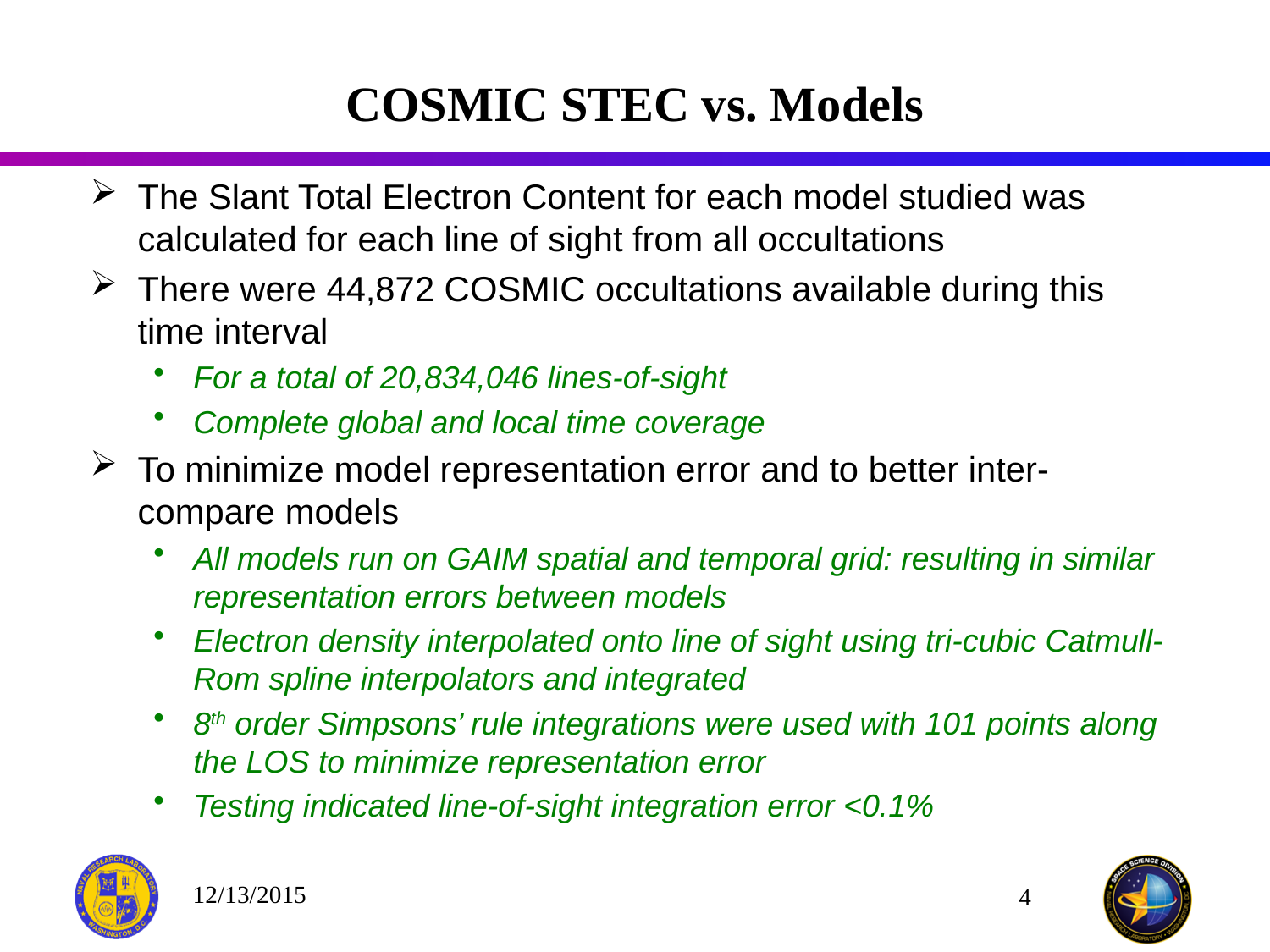

# COSMIC STEC vs. Models
The Slant Total Electron Content for each model studied was calculated for each line of sight from all occultations
There were 44,872 COSMIC occultations available during this time interval
For a total of 20,834,046 lines-of-sight
Complete global and local time coverage
To minimize model representation error and to better inter-compare models
All models run on GAIM spatial and temporal grid: resulting in similar representation errors between models
Electron density interpolated onto line of sight using tri-cubic Catmull-Rom spline interpolators and integrated
8th order Simpsons’ rule integrations were used with 101 points along the LOS to minimize representation error
Testing indicated line-of-sight integration error <0.1%
12/13/2015
4